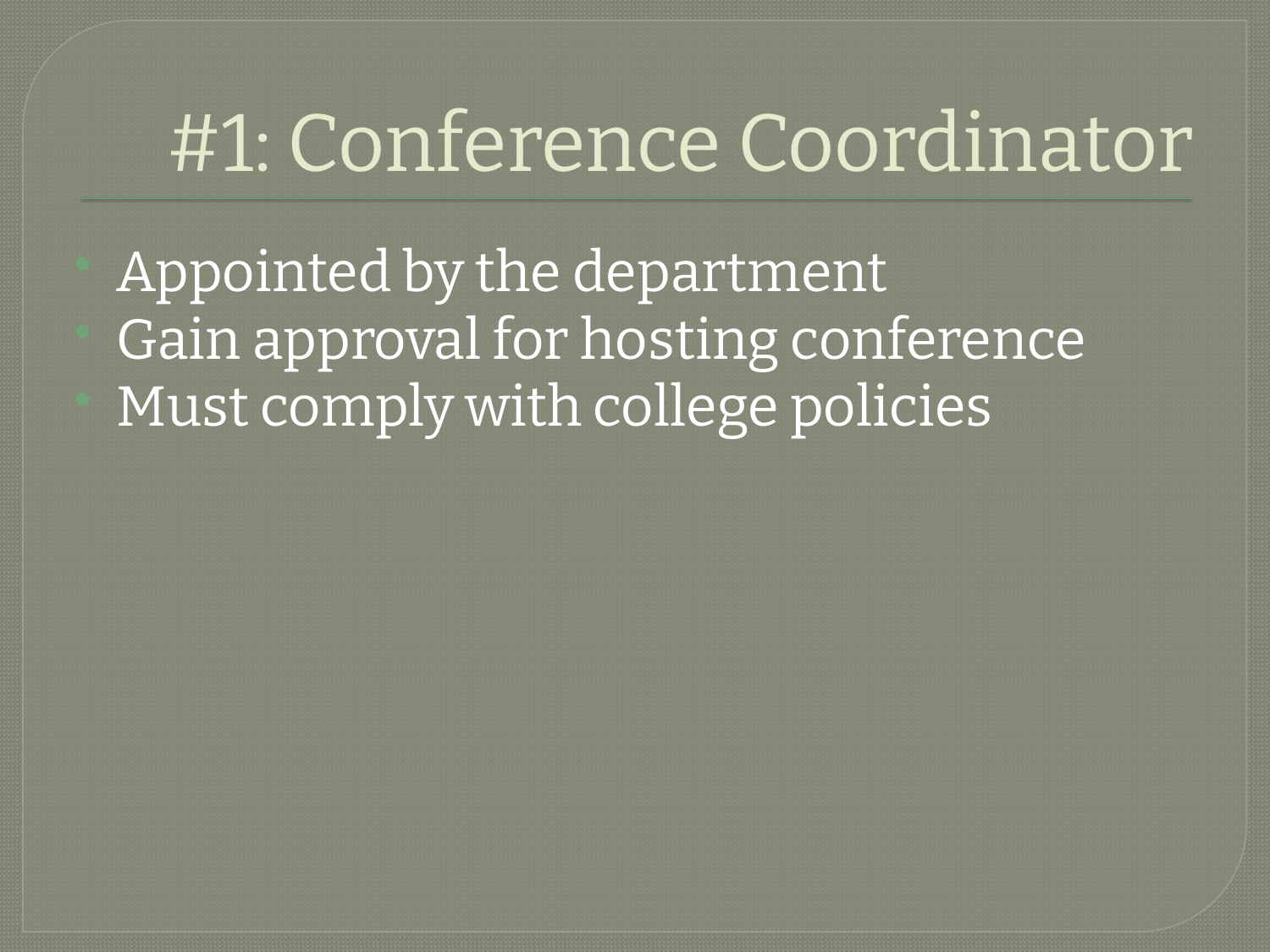

# #1: Conference Coordinator
Appointed by the department
Gain approval for hosting conference
Must comply with college policies